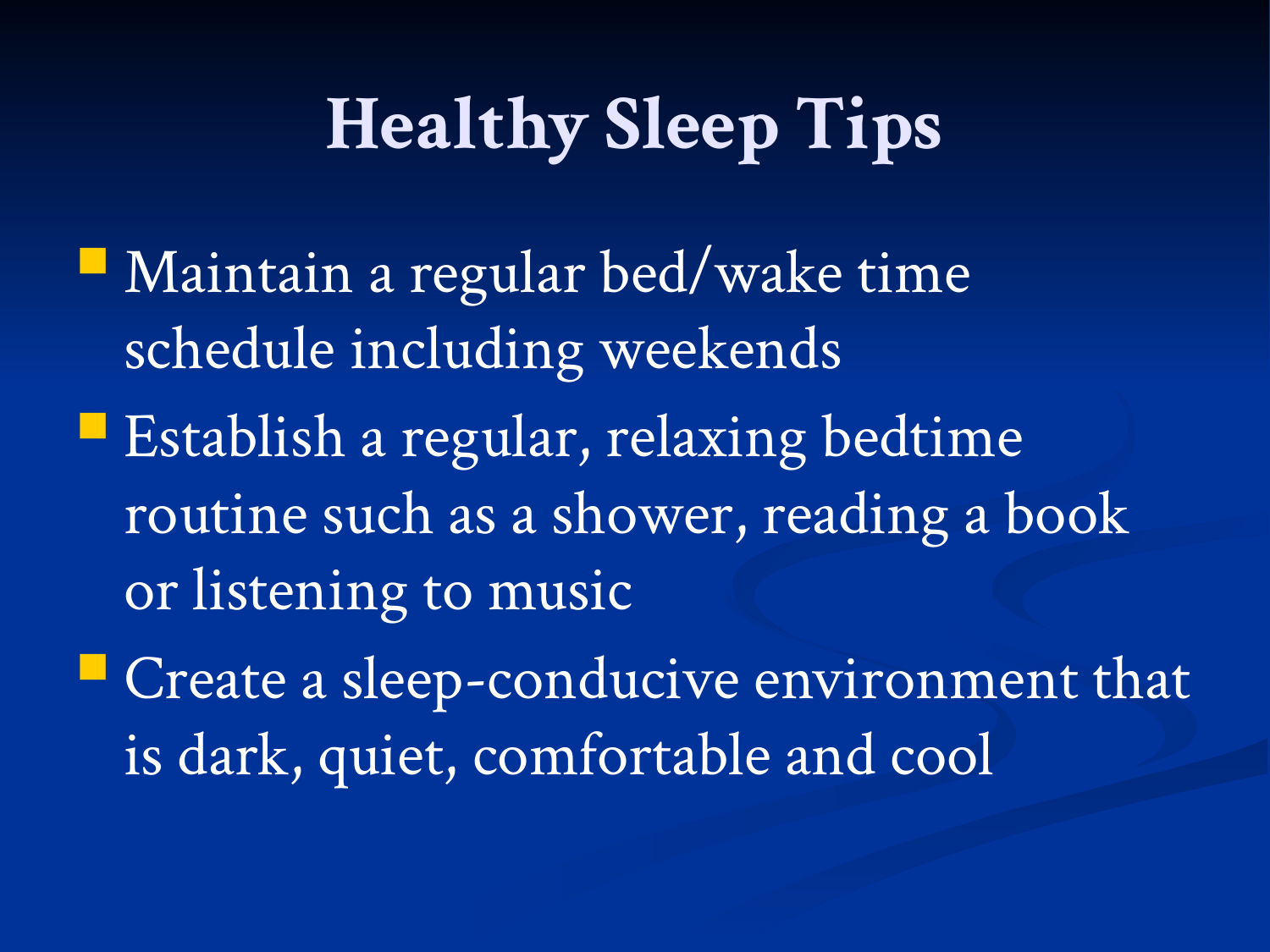

# Healthy Sleep Tips
Maintain a regular bed/wake time schedule including weekends
Establish a regular, relaxing bedtime routine such as a shower, reading a book or listening to music
Create a sleep-conducive environment that is dark, quiet, comfortable and cool